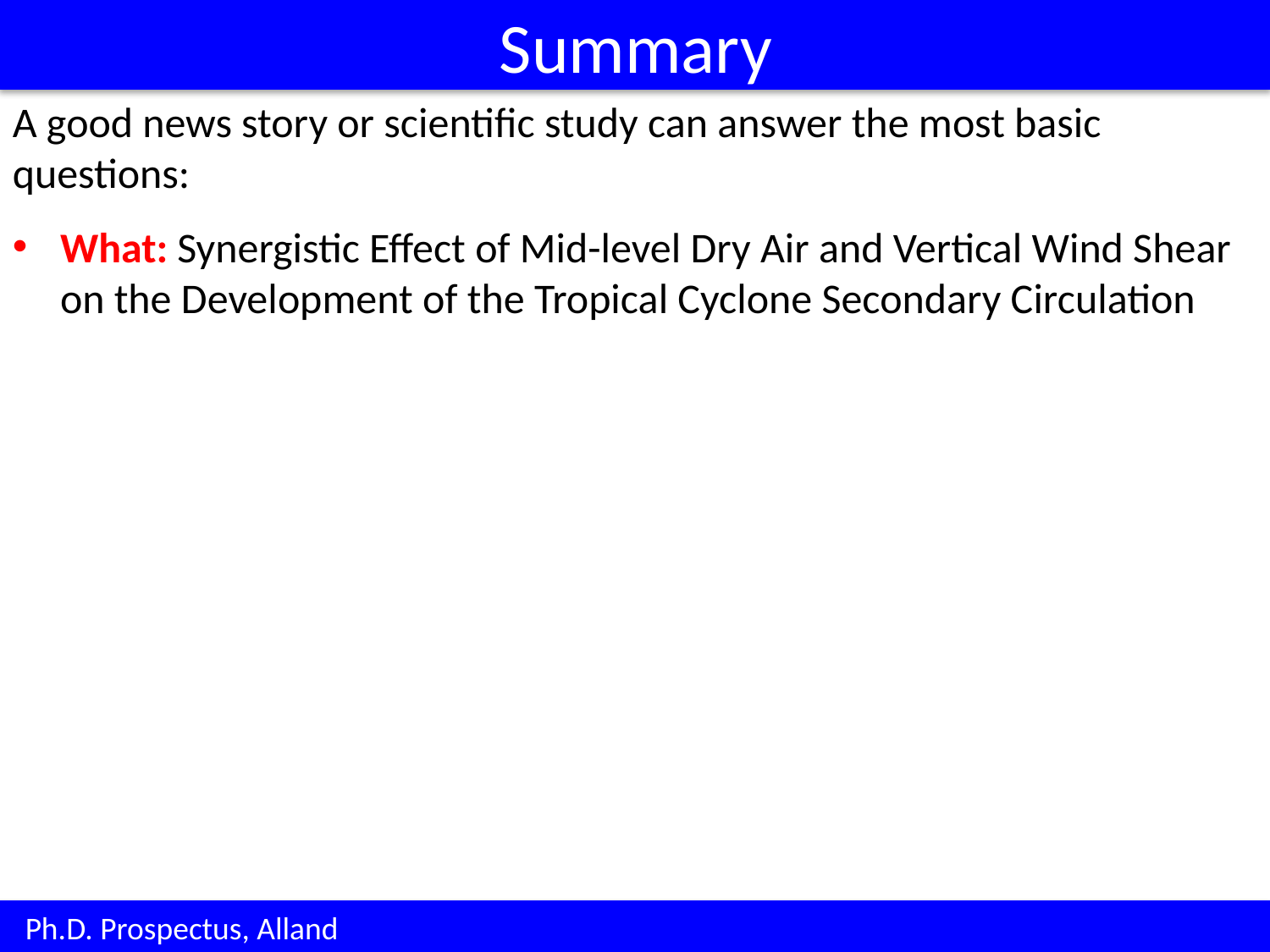

Summary
A good news story or scientific study can answer the most basic questions:
What: Synergistic Effect of Mid-level Dry Air and Vertical Wind Shear on the Development of the Tropical Cyclone Secondary Circulation
  Ph.D. Prospectus, Alland